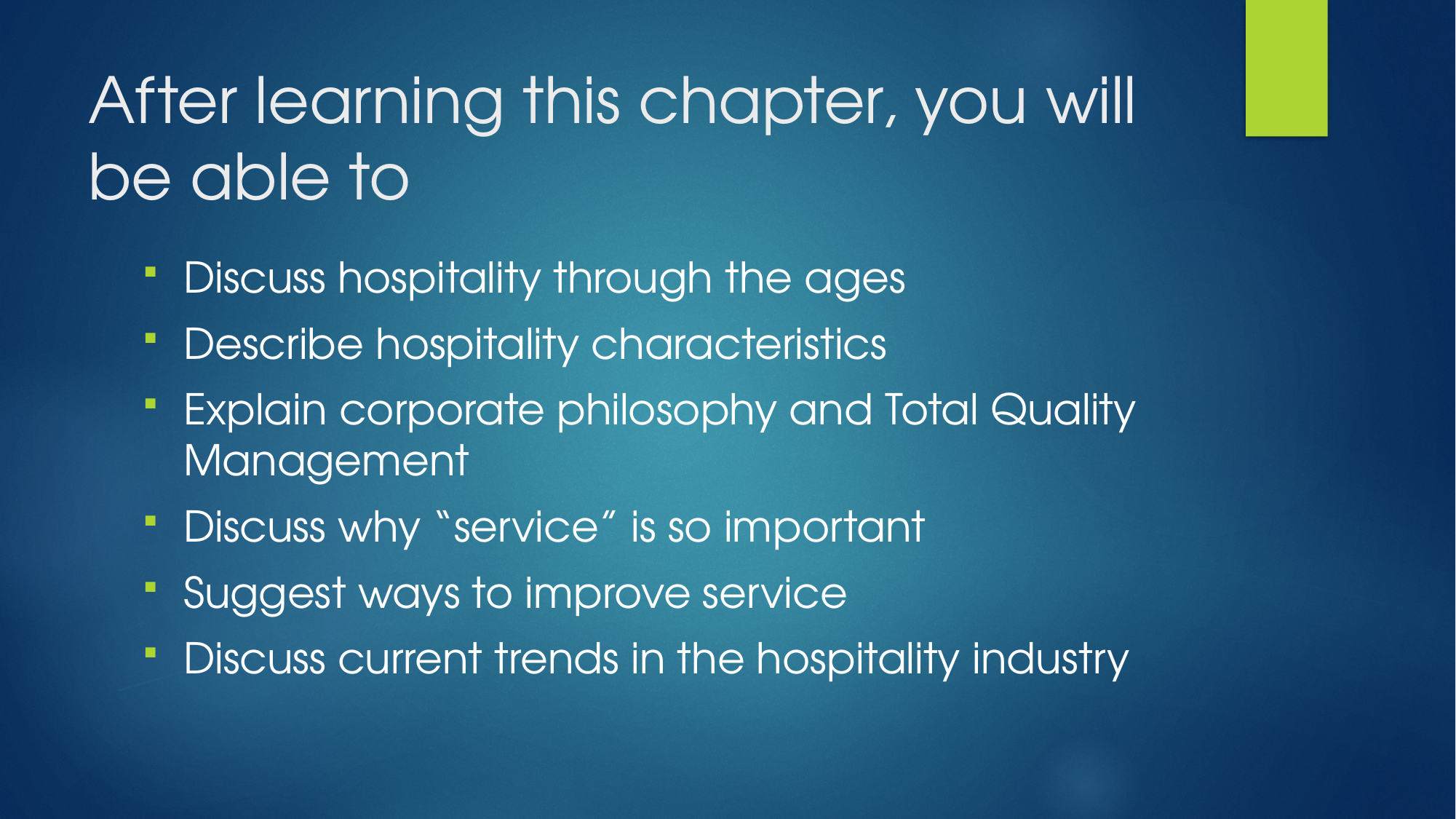

# After learning this chapter, you will be able to
Discuss hospitality through the ages
Describe hospitality characteristics
Explain corporate philosophy and Total Quality Management
Discuss why “service” is so important
Suggest ways to improve service
Discuss current trends in the hospitality industry